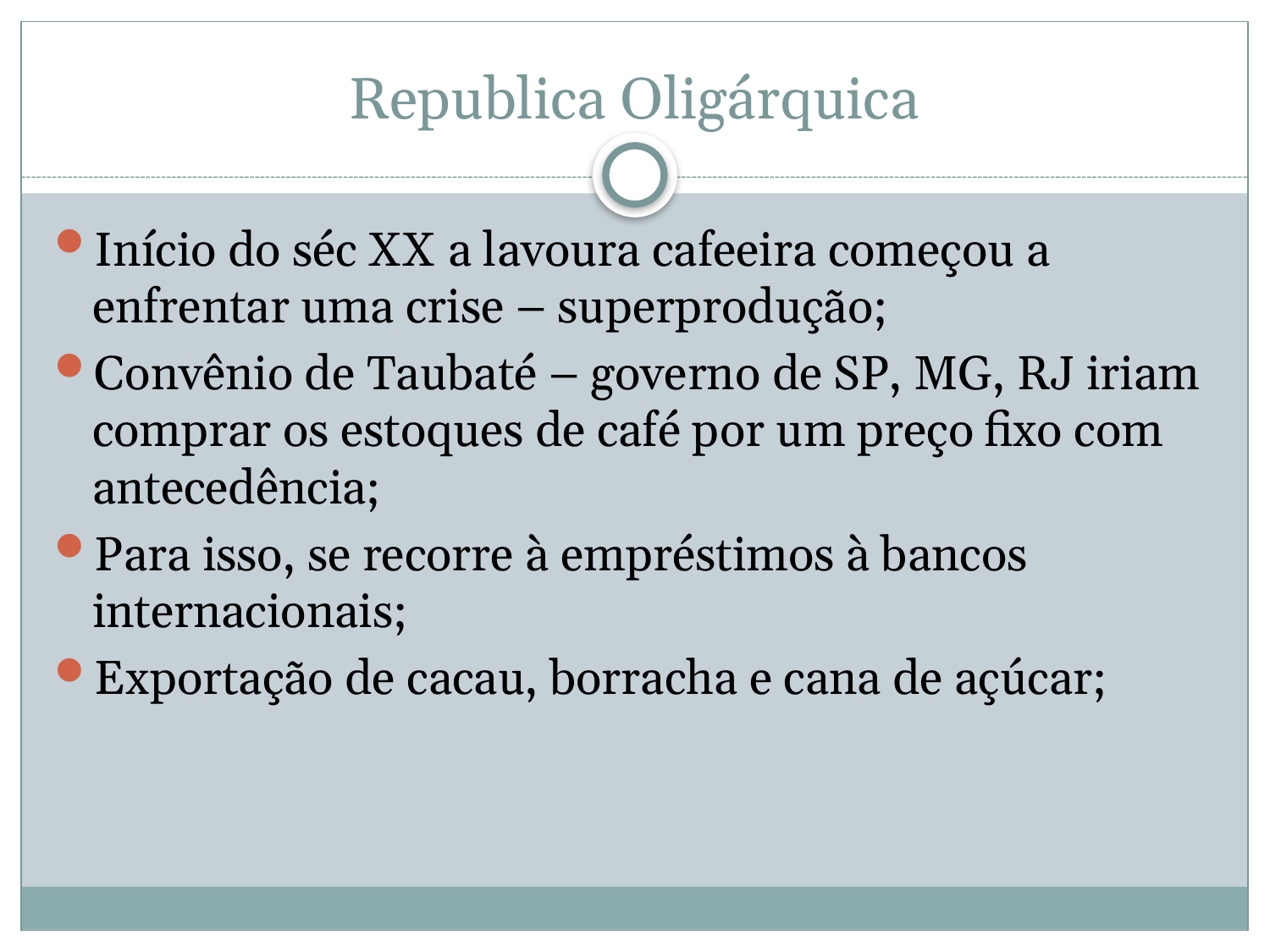

# Republica Oligárquica
Início do séc XX a lavoura cafeeira começou a enfrentar uma crise – superprodução;
Convênio de Taubaté – governo de SP, MG, RJ iriam comprar os estoques de café por um preço fixo com antecedência;
Para isso, se recorre à empréstimos à bancos internacionais;
Exportação de cacau, borracha e cana de açúcar;